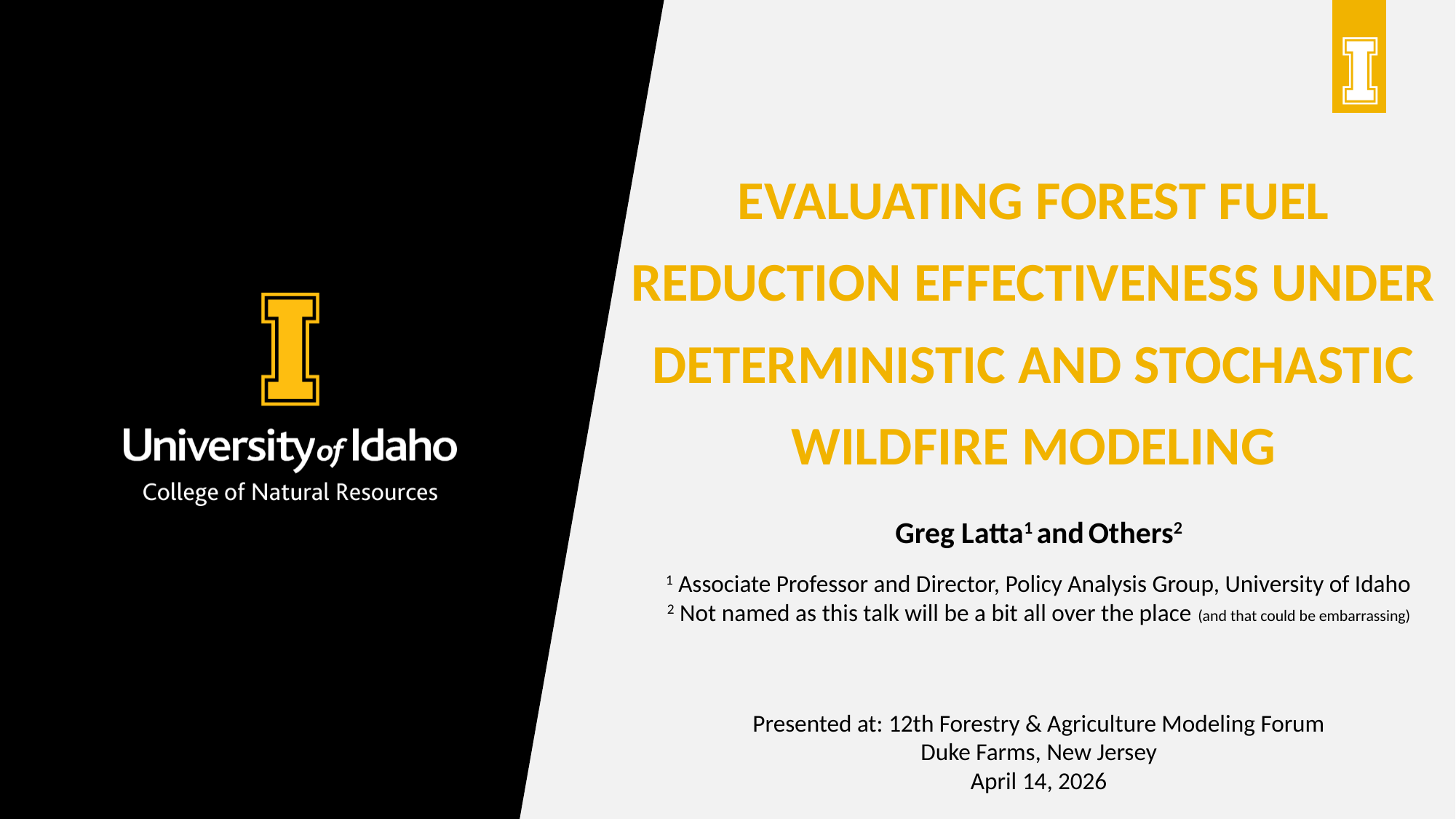

# Evaluating Forest Fuel Reduction Effectiveness Under Deterministic and Stochastic Wildfire Modeling
Greg Latta1 and Others2
1 Associate Professor and Director, Policy Analysis Group, University of Idaho
2 Not named as this talk will be a bit all over the place (and that could be embarrassing)
Presented at: 12th Forestry & Agriculture Modeling Forum
Duke Farms, New Jersey
April 14, 2026